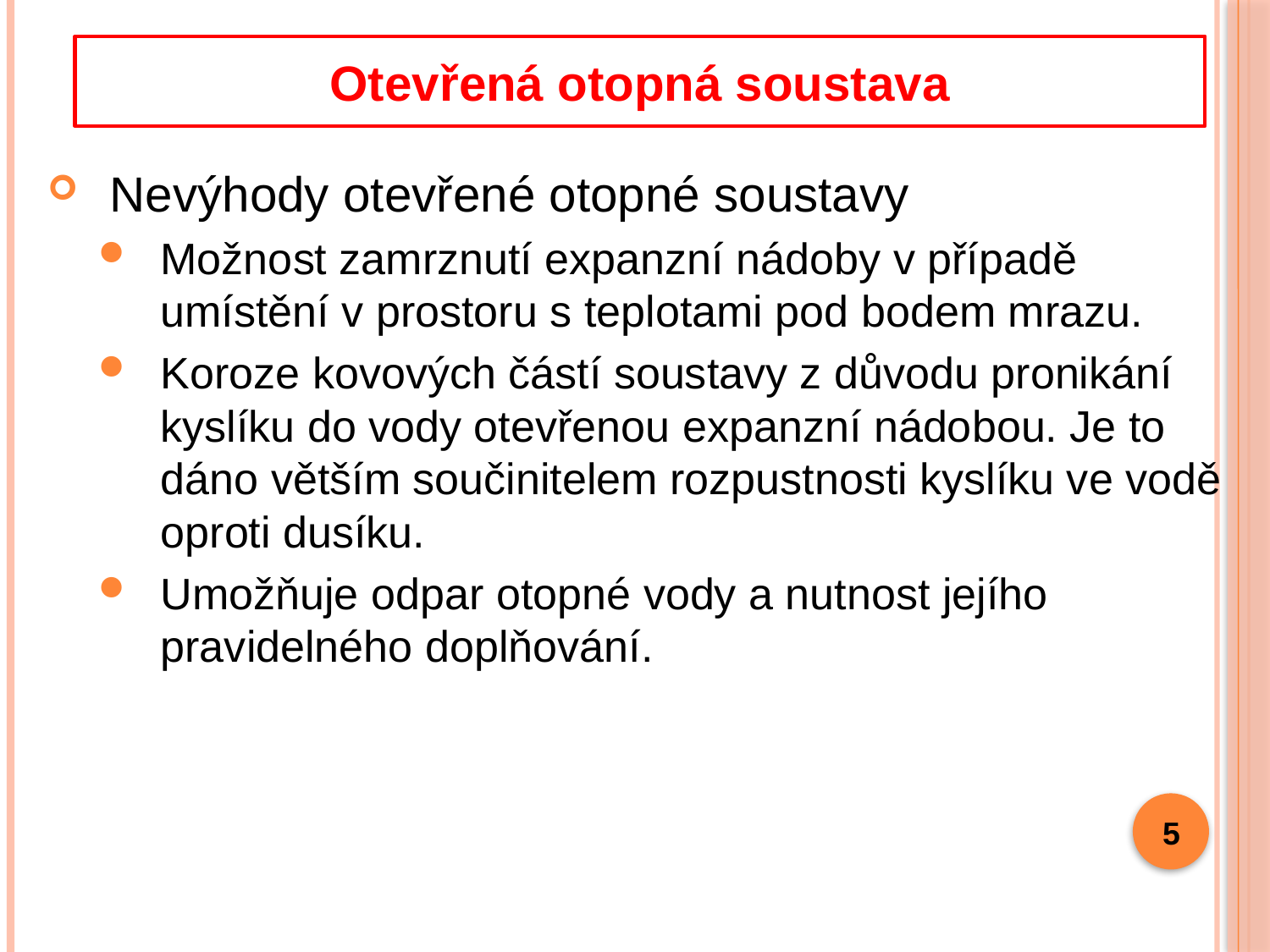

Otevřená otopná soustava
Nevýhody otevřené otopné soustavy
Možnost zamrznutí expanzní nádoby v případě umístění v prostoru s teplotami pod bodem mrazu.
Koroze kovových částí soustavy z důvodu pronikání kyslíku do vody otevřenou expanzní nádobou. Je to dáno větším součinitelem rozpustnosti kyslíku ve vodě oproti dusíku.
Umožňuje odpar otopné vody a nutnost jejího pravidelného doplňování.
5